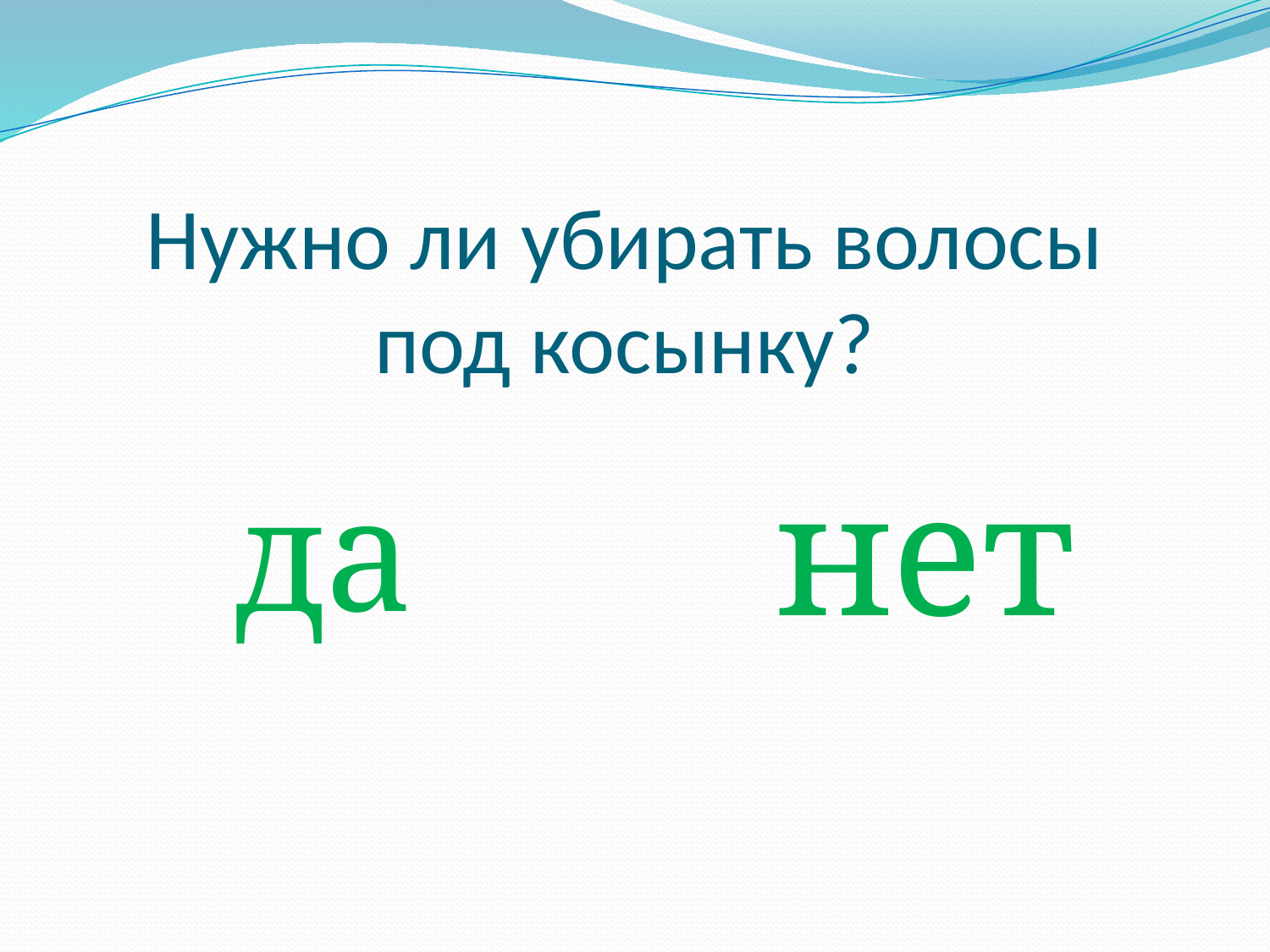

# Нужно ли убирать волосы под косынку?
нет
да